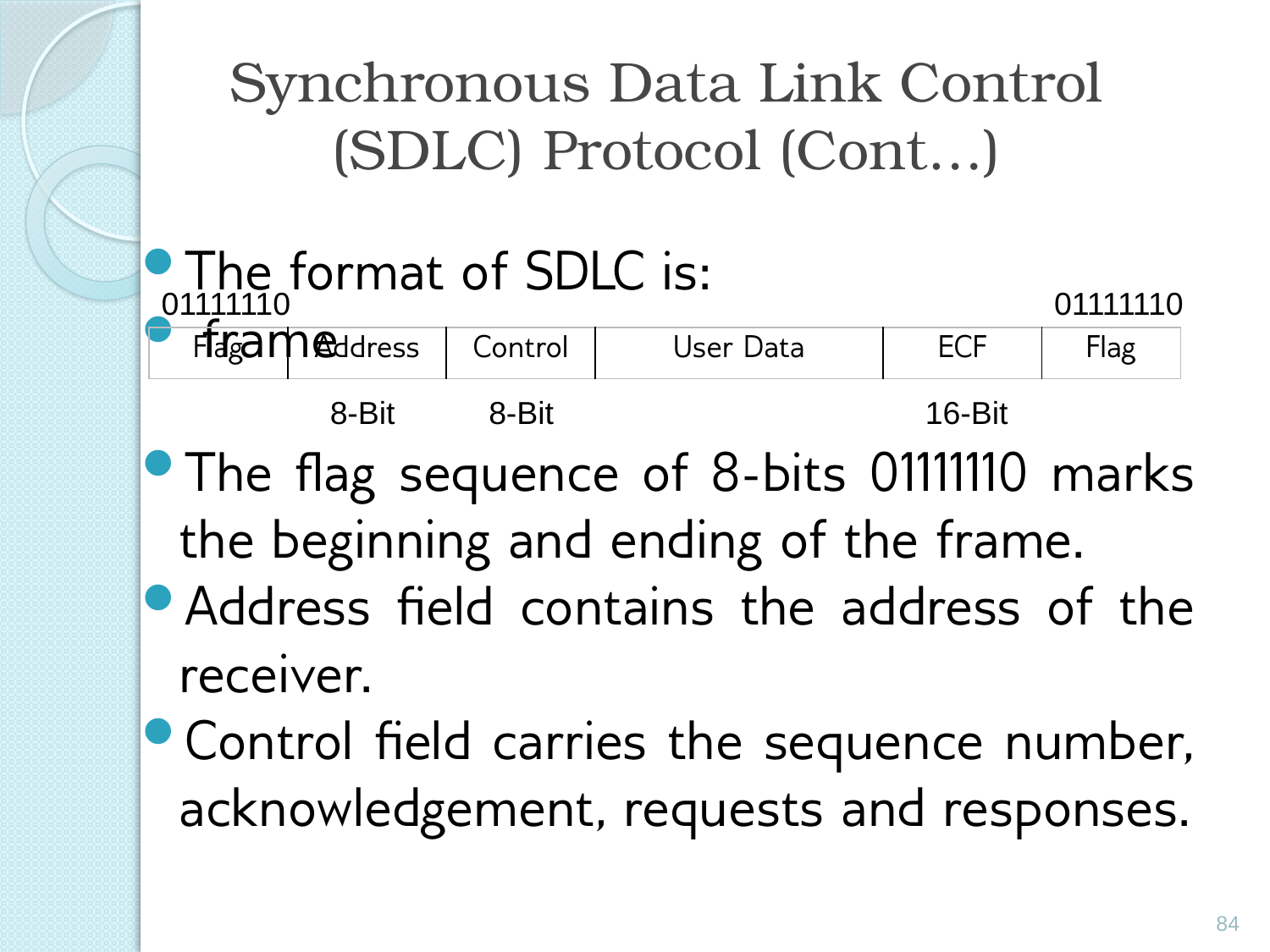

# Synchronous Data Link Control (SDLC) Protocol (Cont…)
The format of SDLC is:
 frame

The flag sequence of 8-bits 01111110 marks the beginning and ending of the frame.
Address field contains the address of the receiver.
Control field carries the sequence number, acknowledgement, requests and responses.
01111110
01111110
| Flag | Address | Control | User Data | ECF | Flag |
| --- | --- | --- | --- | --- | --- |
8-Bit
8-Bit
16-Bit
84